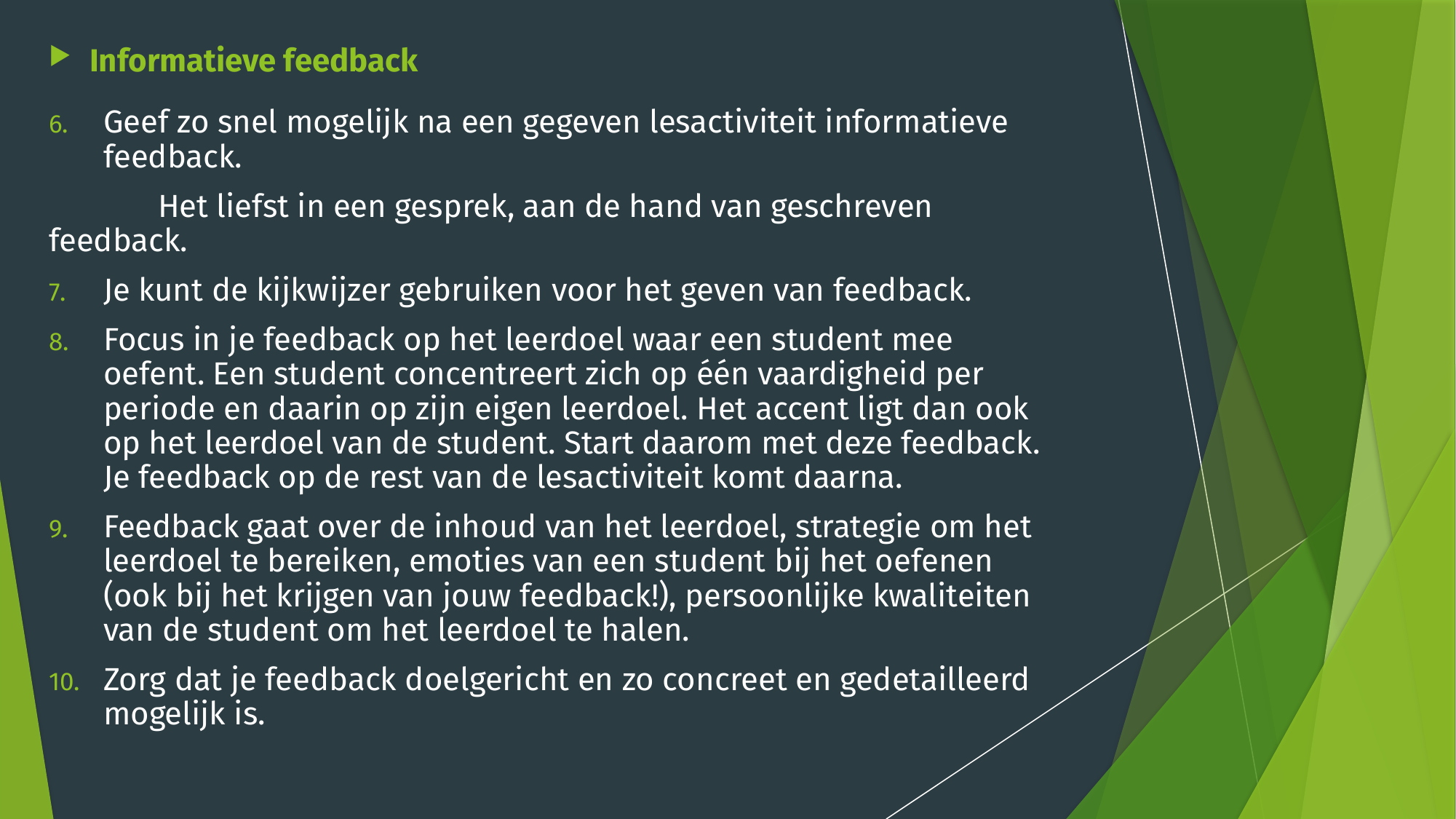

Informatieve feedback
Geef zo snel mogelijk na een gegeven lesactiviteit informatieve feedback.
	Het liefst in een gesprek, aan de hand van geschreven feedback.
Je kunt de kijkwijzer gebruiken voor het geven van feedback.
Focus in je feedback op het leerdoel waar een student mee oefent. Een student concentreert zich op één vaardigheid per periode en daarin op zijn eigen leerdoel. Het accent ligt dan ook op het leerdoel van de student. Start daarom met deze feedback. Je feedback op de rest van de lesactiviteit komt daarna.
Feedback gaat over de inhoud van het leerdoel, strategie om het leerdoel te bereiken, emoties van een student bij het oefenen (ook bij het krijgen van jouw feedback!), persoonlijke kwaliteiten van de student om het leerdoel te halen.
Zorg dat je feedback doelgericht en zo concreet en gedetailleerd mogelijk is.